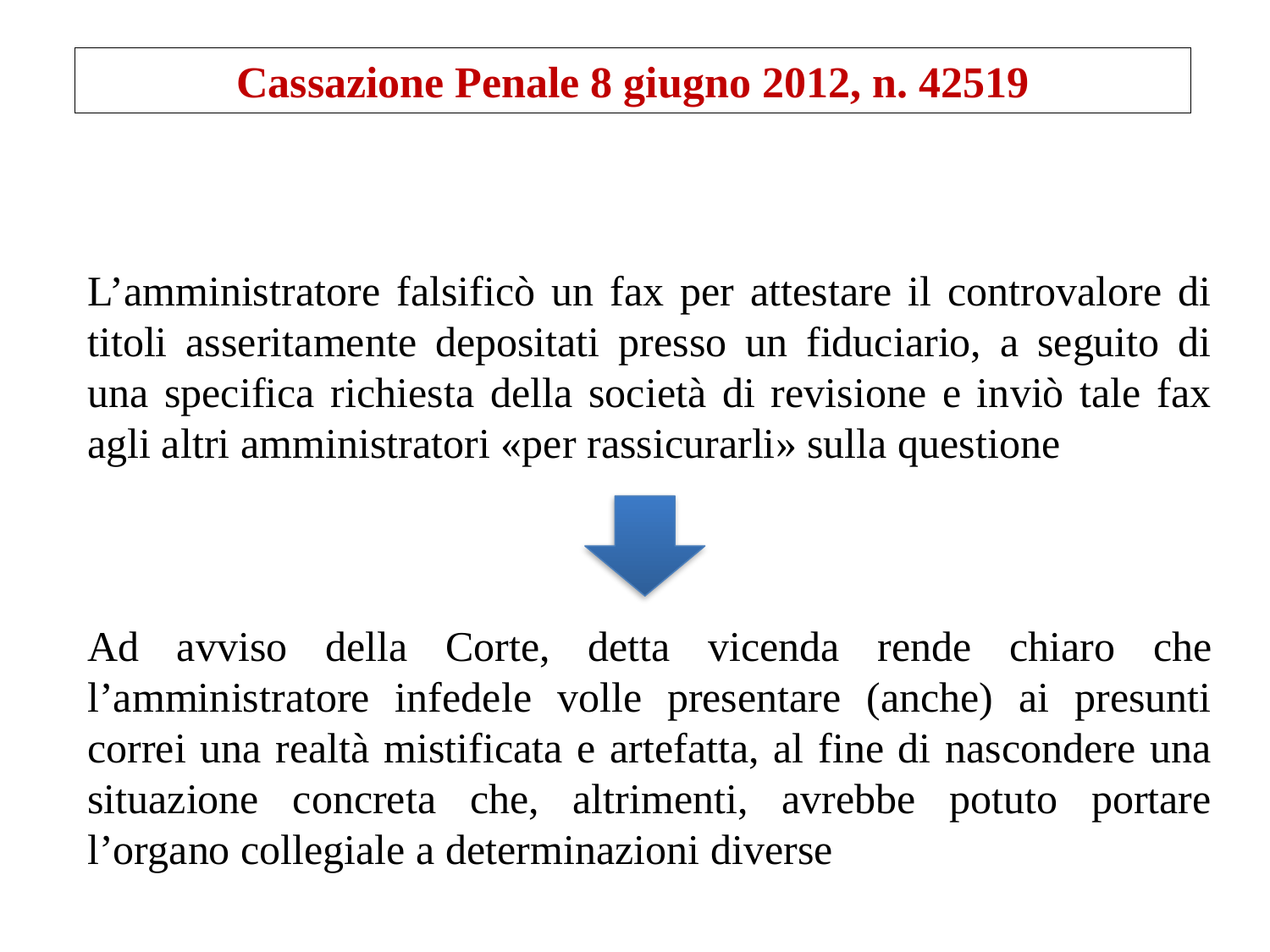

Cassazione Penale 8 giugno 2012, n. 42519

L’amministratore falsificò un fax per attestare il controvalore di titoli asseritamente depositati presso un fiduciario, a seguito di una specifica richiesta della società di revisione e inviò tale fax agli altri amministratori «per rassicurarli» sulla questione

Ad avviso della Corte, detta vicenda rende chiaro che l’amministratore infedele volle presentare (anche) ai presunti correi una realtà mistificata e artefatta, al fine di nascondere una situazione concreta che, altrimenti, avrebbe potuto portare l’organo collegiale a determinazioni diverse